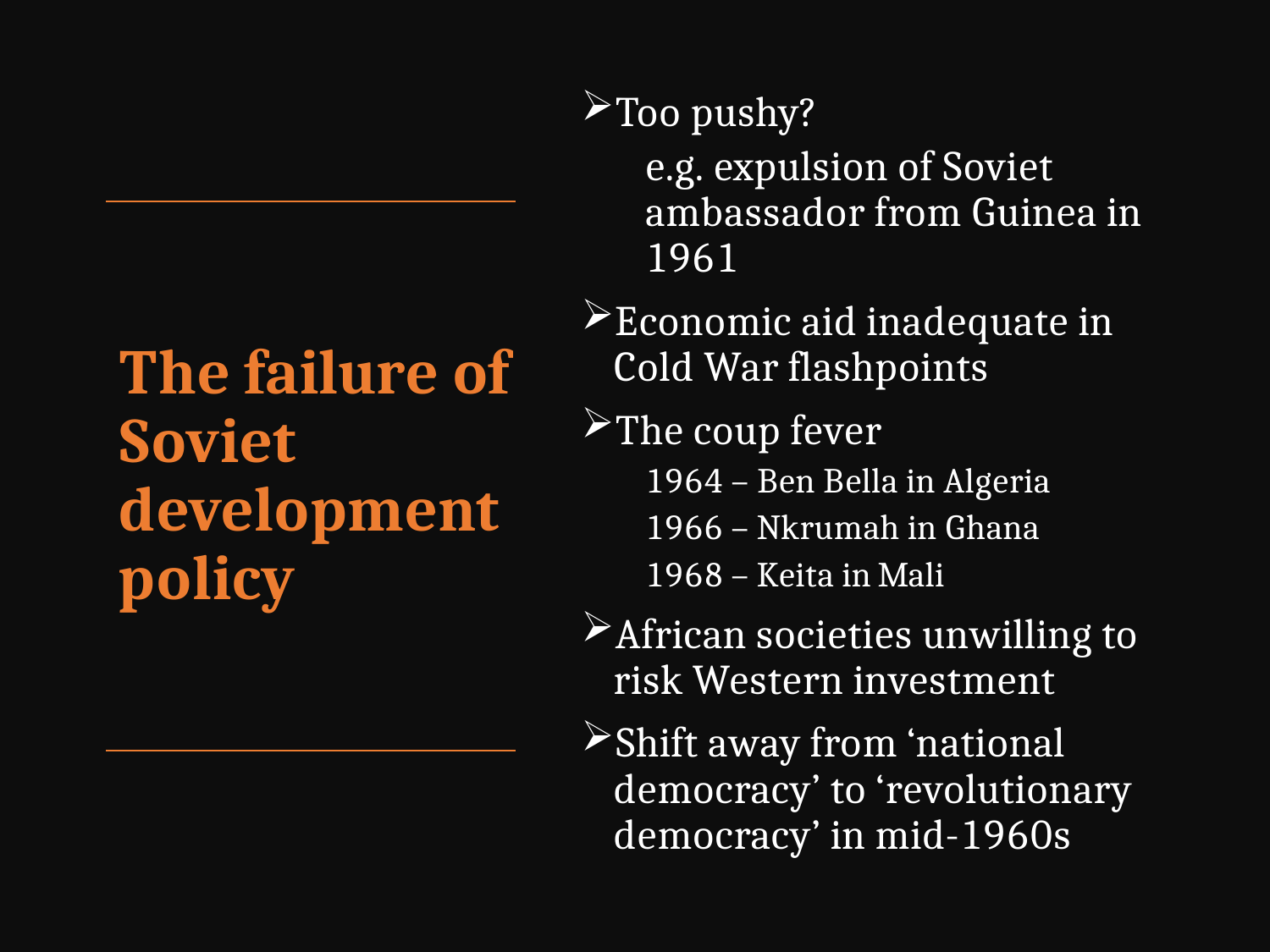

Too pushy?
e.g. expulsion of Soviet ambassador from Guinea in 1961
Economic aid inadequate in Cold War flashpoints
The coup fever
1964 – Ben Bella in Algeria
1966 – Nkrumah in Ghana
1968 – Keita in Mali
African societies unwilling to risk Western investment
Shift away from ‘national democracy’ to ‘revolutionary democracy’ in mid-1960s
# The failure of Soviet development policy